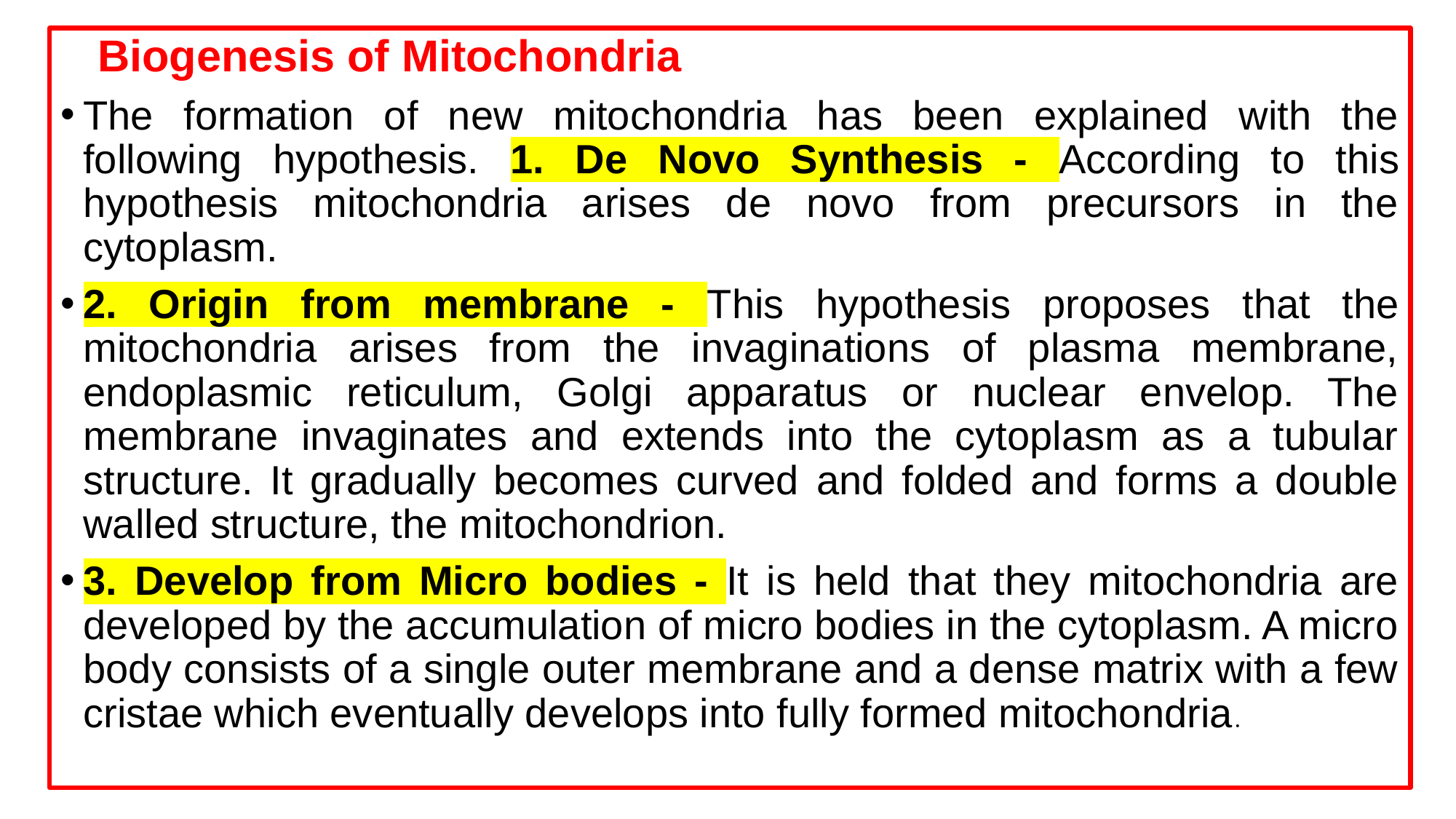

Biogenesis of Mitochondria
The formation of new mitochondria has been explained with the following hypothesis. 1. De Novo Synthesis - According to this hypothesis mitochondria arises de novo from precursors in the cytoplasm.
2. Origin from membrane - This hypothesis proposes that the mitochondria arises from the invaginations of plasma membrane, endoplasmic reticulum, Golgi apparatus or nuclear envelop. The membrane invaginates and extends into the cytoplasm as a tubular structure. It gradually becomes curved and folded and forms a double walled structure, the mitochondrion.
3. Develop from Micro bodies - It is held that they mitochondria are developed by the accumulation of micro bodies in the cytoplasm. A micro body consists of a single outer membrane and a dense matrix with a few cristae which eventually develops into fully formed mitochondria.